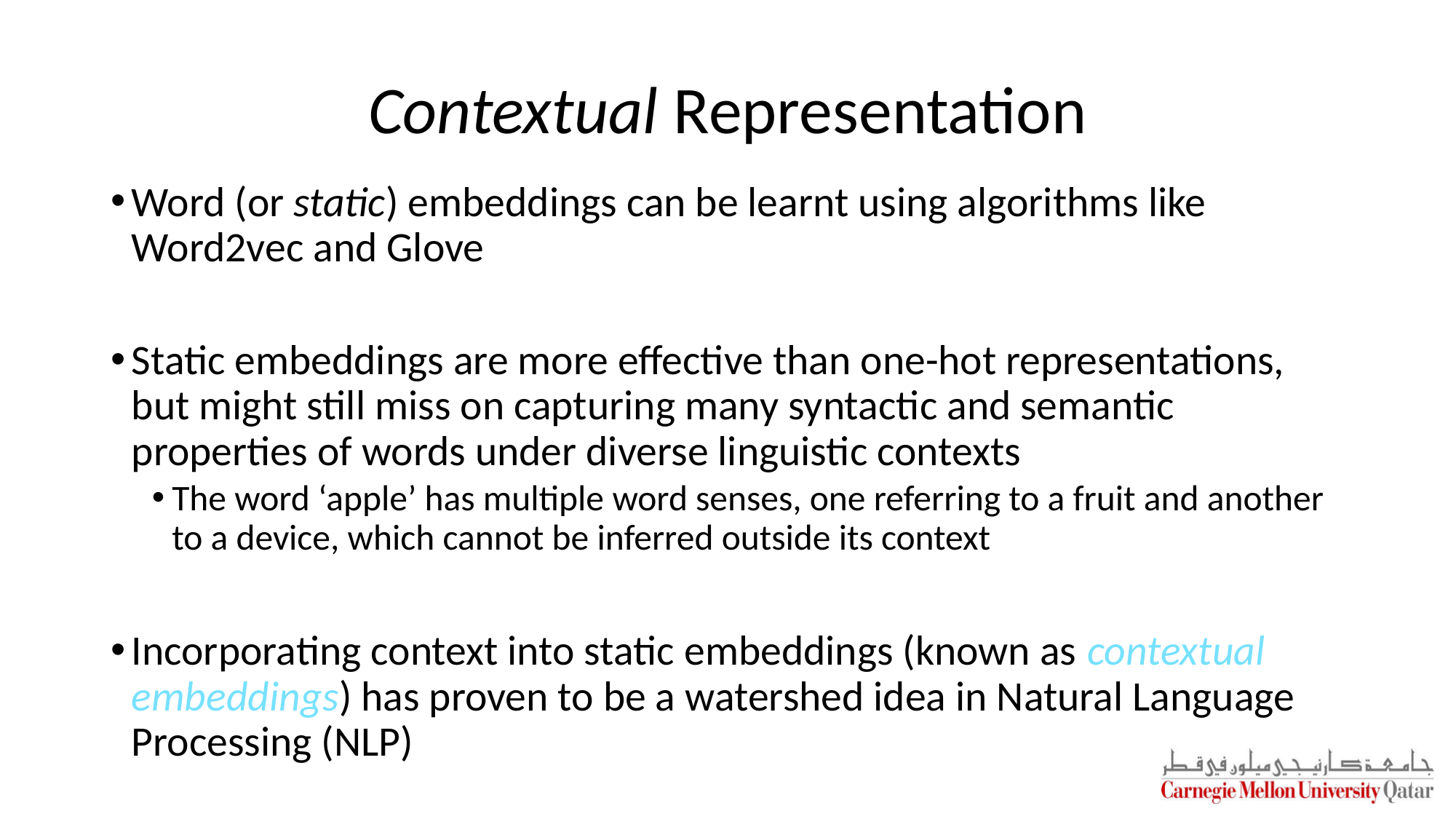

# Contextual Representation
Word (or static) embeddings can be learnt using algorithms like Word2vec and Glove

Static embeddings are more effective than one-hot representations, but might still miss on capturing many syntactic and semantic properties of words under diverse linguistic contexts
The word ‘apple’ has multiple word senses, one referring to a fruit and another to a device, which cannot be inferred outside its context

Incorporating context into static embeddings (known as contextual embeddings) has proven to be a watershed idea in Natural Language Processing (NLP)